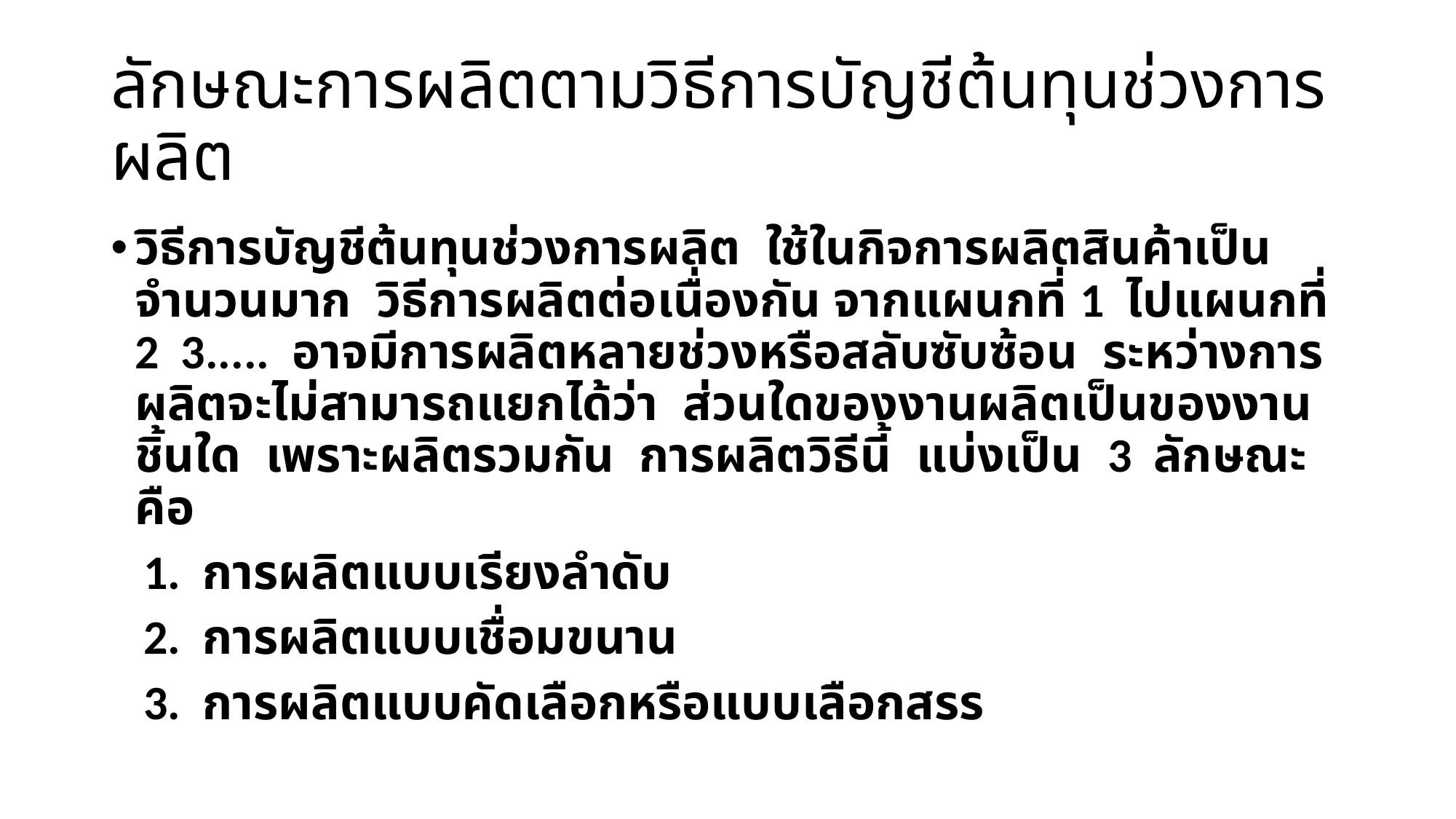

# ลักษณะการผลิตตามวิธีการบัญชีต้นทุนช่วงการผลิต
วิธีการบัญชีต้นทุนช่วงการผลิต  ใช้ในกิจการผลิตสินค้าเป็นจำนวนมาก  วิธีการผลิตต่อเนื่องกัน จากแผนกที่ 1  ไปแผนกที่ 2  3.....  อาจมีการผลิตหลายช่วงหรือสลับซับซ้อน  ระหว่างการผลิตจะไม่สามารถแยกได้ว่า  ส่วนใดของงานผลิตเป็นของงานชิ้นใด  เพราะผลิตรวมกัน  การผลิตวิธีนี้  แบ่งเป็น  3  ลักษณะ คือ
   1.  การผลิตแบบเรียงลำดับ
   2.  การผลิตแบบเชื่อมขนาน
   3.  การผลิตแบบคัดเลือกหรือแบบเลือกสรร